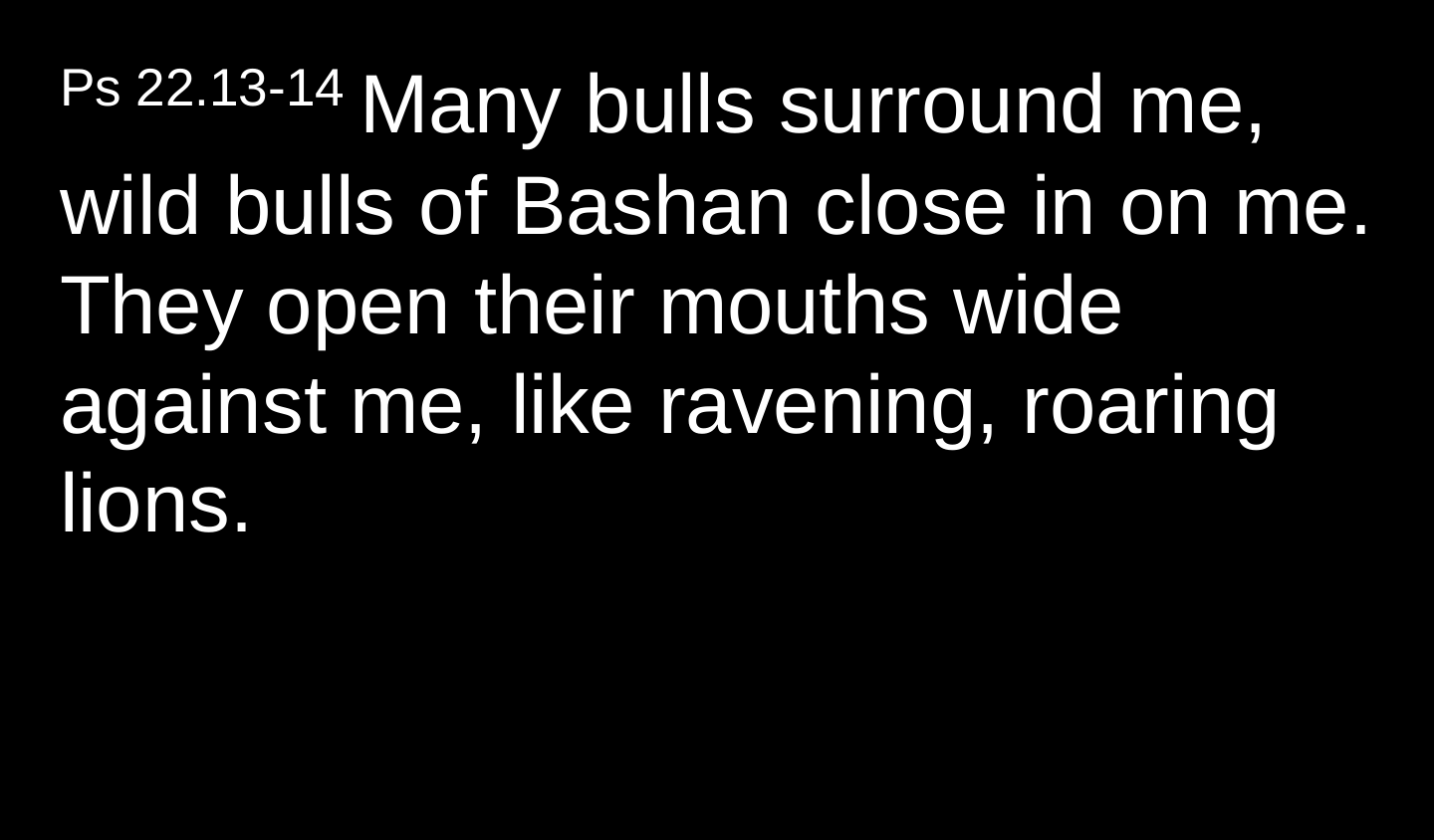

Ps 22.13-14 Many bulls surround me, wild bulls of Bashan close in on me. They open their mouths wide against me, like ravening, roaring lions.